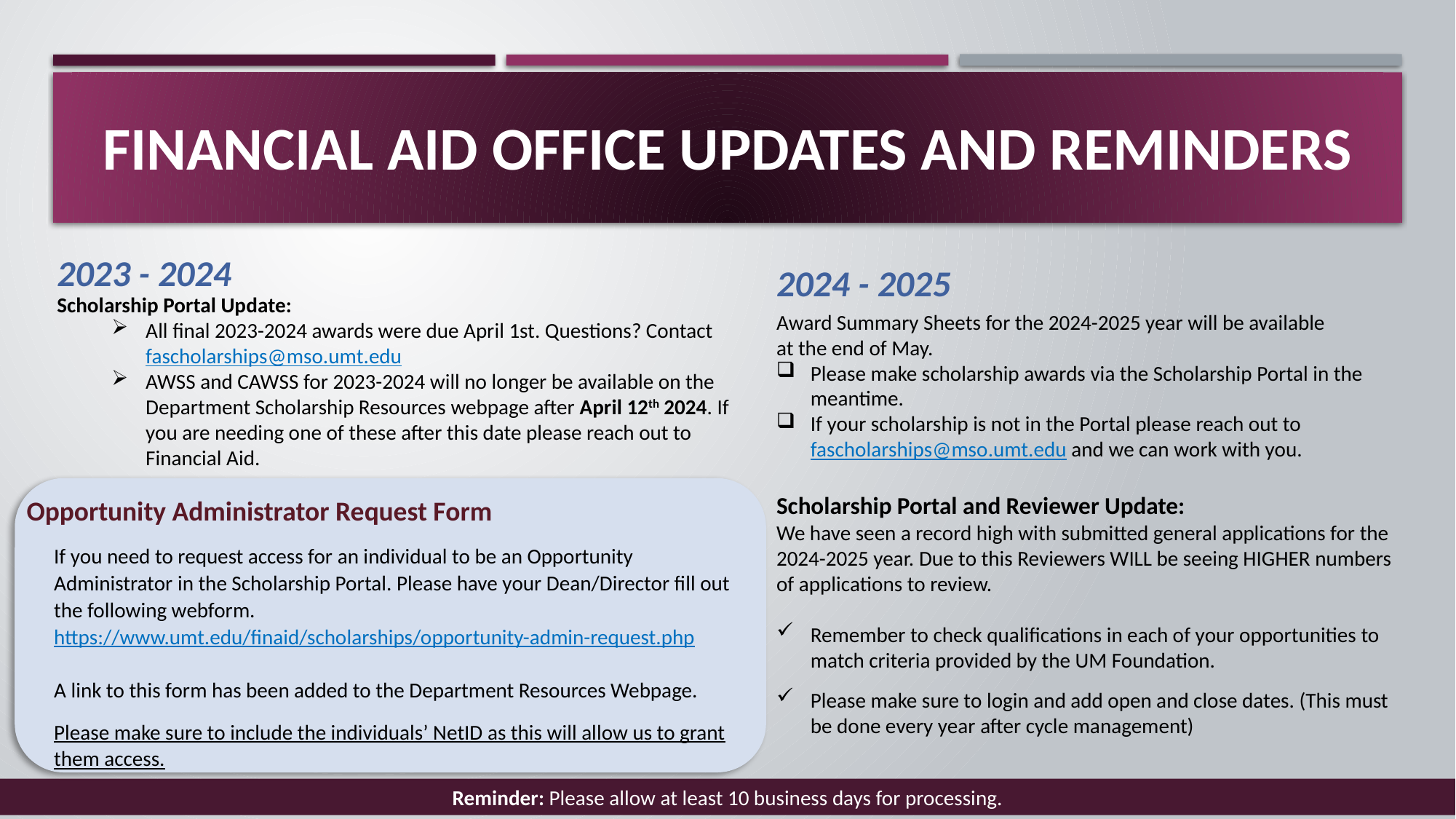

# Financial aid office updates and reminders
2023 - 2024
​

2024 - 2025
​

Scholarship Portal Update:​
All final 2023-2024 awards were due April 1st. Questions? Contact fascholarships@mso.umt.edu
AWSS and CAWSS for 2023-2024 will no longer be available on the Department Scholarship Resources webpage after April 12th 2024. If you are needing one of these after this date please reach out to Financial Aid.
Award Summary Sheets for the 2024-2025 year will be available at the end of May.
Please make scholarship awards via the Scholarship Portal in the meantime.
If your scholarship is not in the Portal please reach out to fascholarships@mso.umt.edu and we can work with you.

Scholarship Portal and Reviewer Update:
We have seen a record high with submitted general applications for the 2024-2025 year. Due to this Reviewers WILL be seeing HIGHER numbers of applications to review.

Remember to check qualifications in each of your opportunities to match criteria provided by the UM Foundation.

Please make sure to login and add open and close dates. (This must be done every year after cycle management)

Opportunity Administrator Request Form

If you need to request access for an individual to be an Opportunity Administrator in the Scholarship Portal. Please have your Dean/Director fill out the following webform. https://www.umt.edu/finaid/scholarships/opportunity-admin-request.php

A link to this form has been added to the Department Resources Webpage.

Please make sure to include the individuals’ NetID as this will allow us to grant them access.

Reminder: Please allow at least 10 business days for processing.